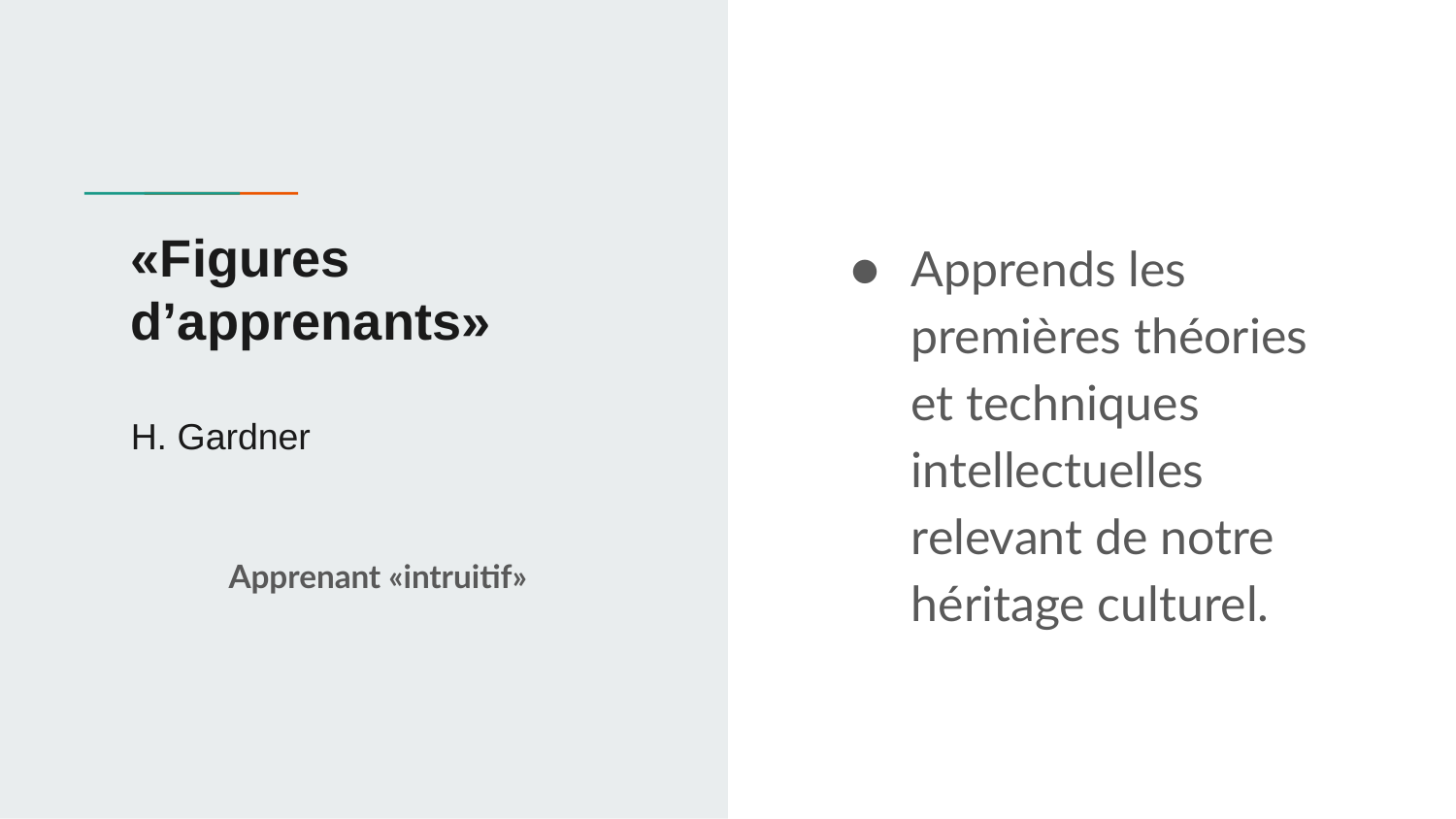

# «Figures d’apprenants»

H. Gardner
Apprends les premières théories et techniques intellectuelles relevant de notre héritage culturel.

Apprenant «intruitif»